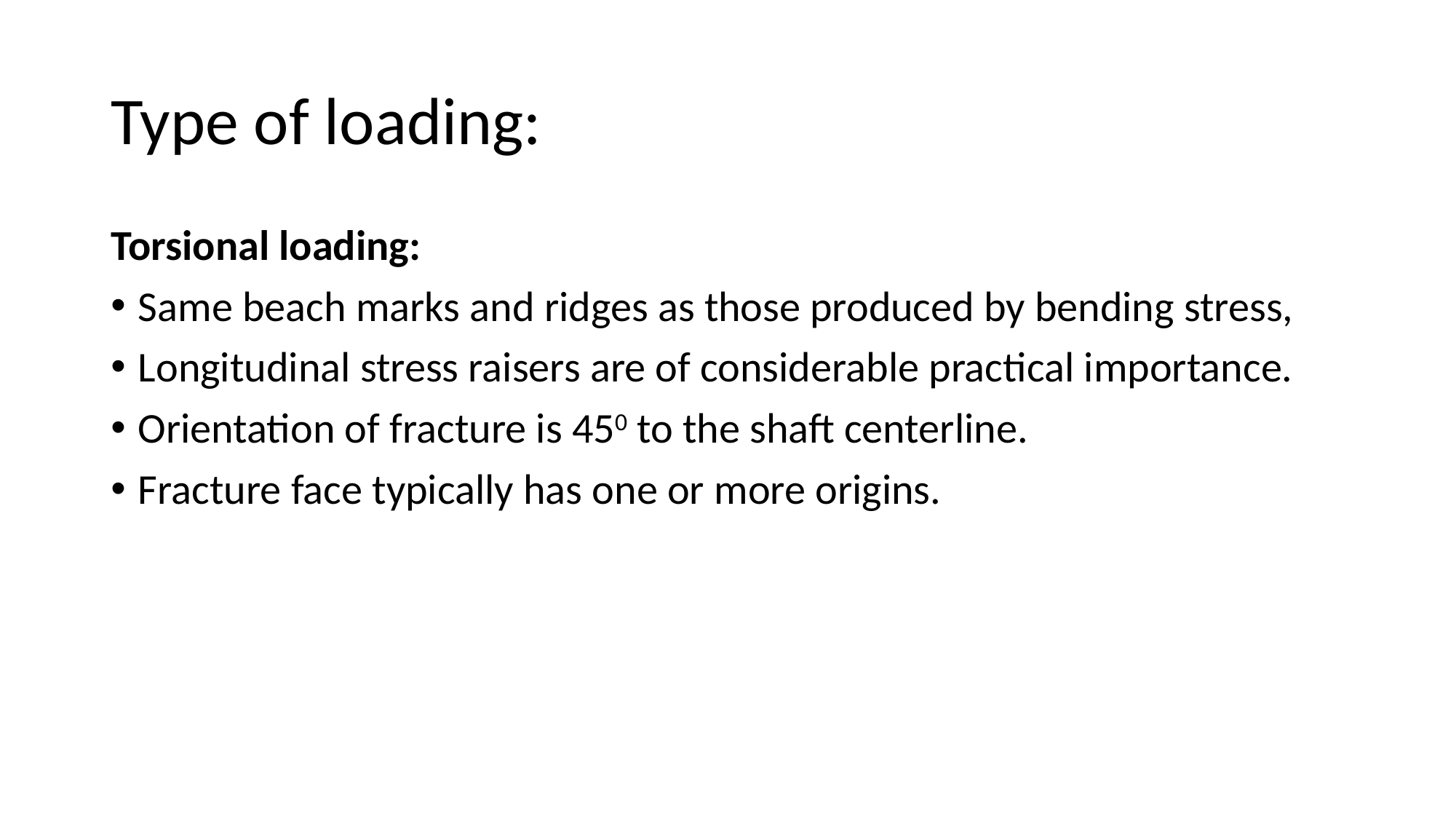

# Type of loading:
Torsional loading:
Same beach marks and ridges as those produced by bending stress,
Longitudinal stress raisers are of considerable practical importance.
Orientation of fracture is 450 to the shaft centerline.
Fracture face typically has one or more origins.